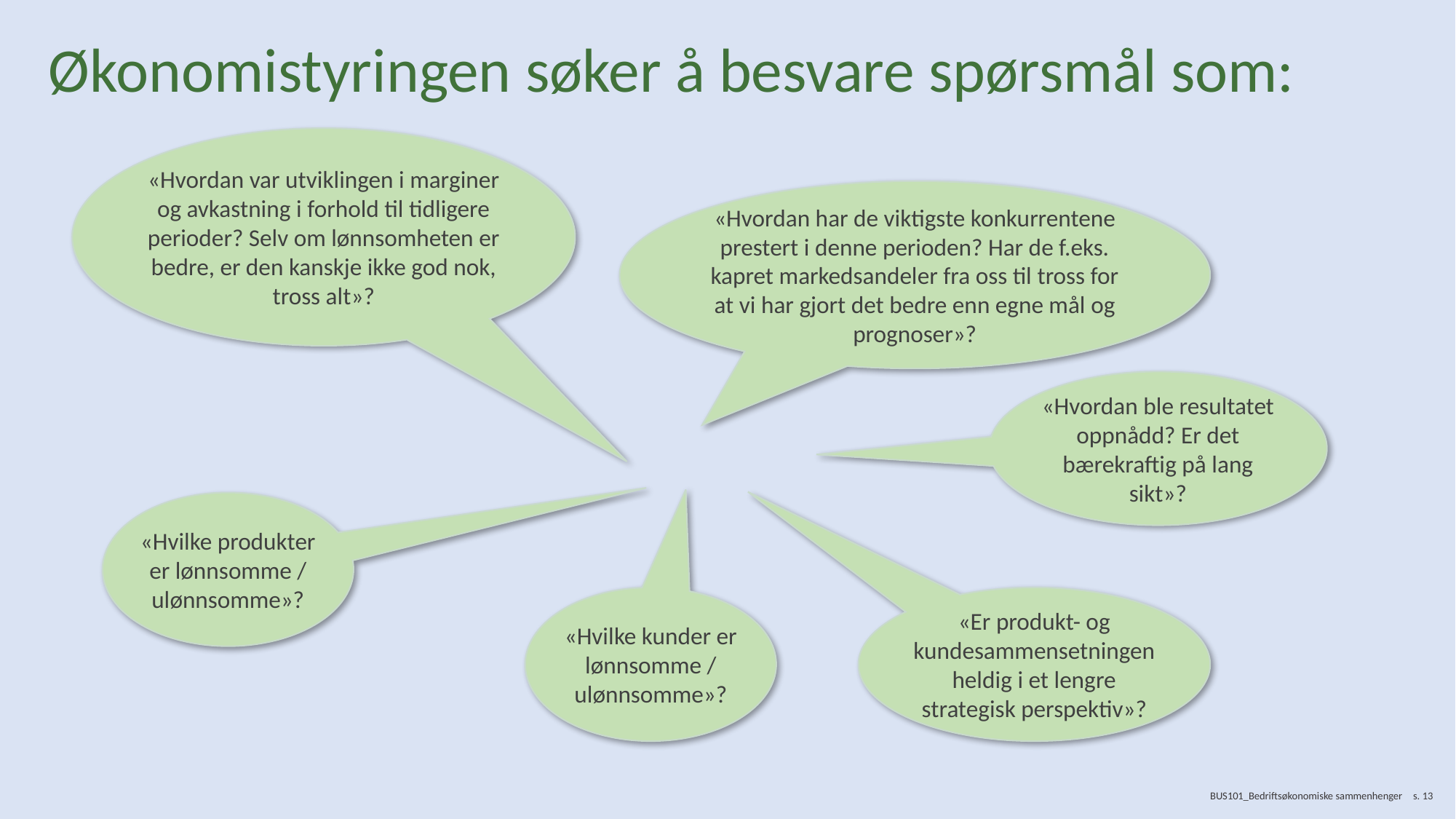

# Økonomistyringen søker å besvare spørsmål som:
«Hvordan var utviklingen i marginer og avkastning i forhold til tidligere perioder? Selv om lønnsomheten er bedre, er den kanskje ikke god nok, tross alt»?
«Hvordan har de viktigste konkurrentene prestert i denne perioden? Har de f.eks. kapret markedsandeler fra oss til tross for at vi har gjort det bedre enn egne mål og prognoser»?
«Hvordan ble resultatet oppnådd? Er det bærekraftig på lang sikt»?
«Hvilke produkter er lønnsomme / ulønnsomme»?
«Er produkt- og kundesammensetningen heldig i et lengre strategisk perspektiv»?
«Hvilke kunder er lønnsomme / ulønnsomme»?
BUS101_Bedriftsøkonomiske sammenhenger
s. 13